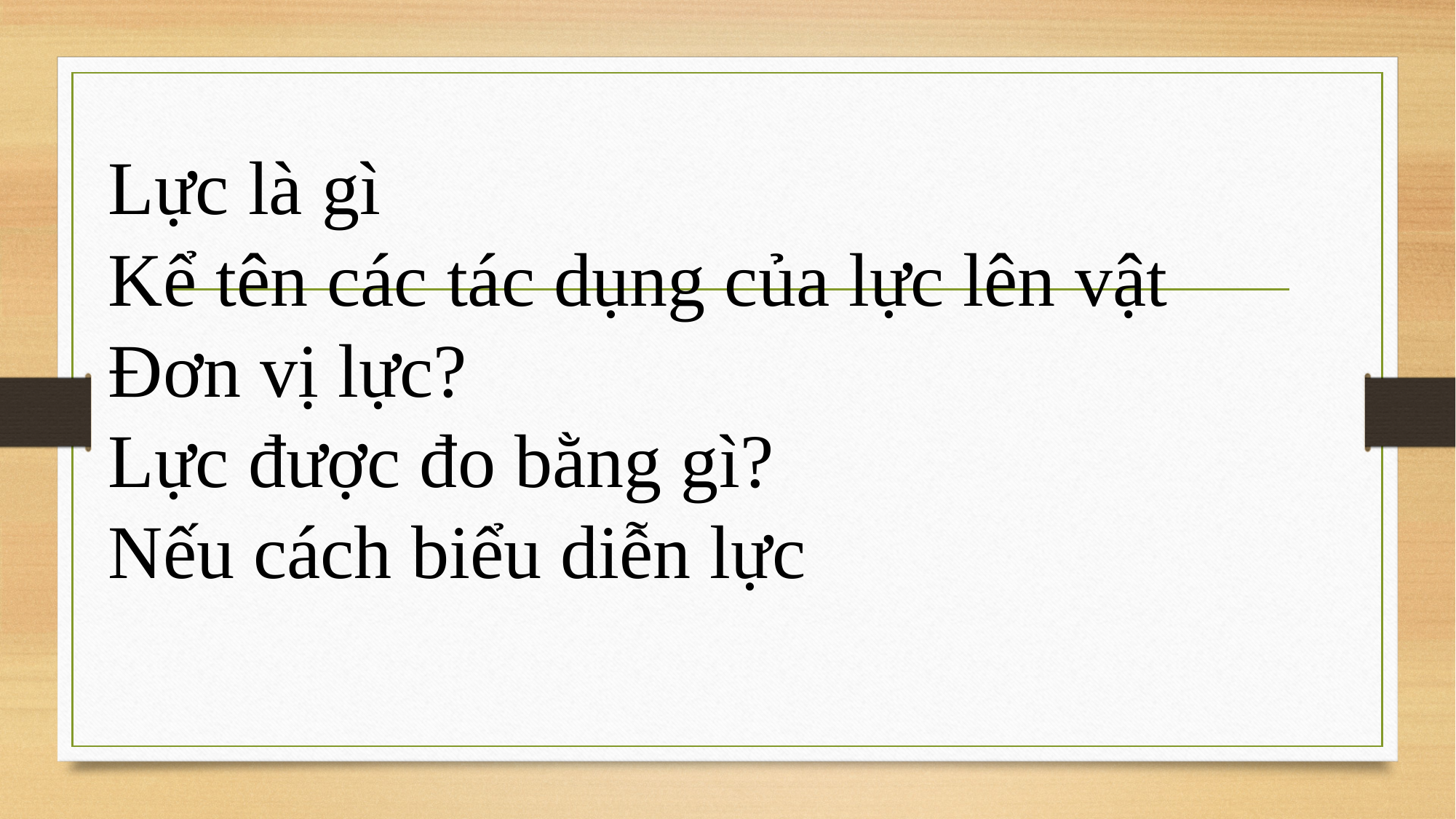

Lực là gì
Kể tên các tác dụng của lực lên vật
Đơn vị lực?
Lực được đo bằng gì?
Nếu cách biểu diễn lực